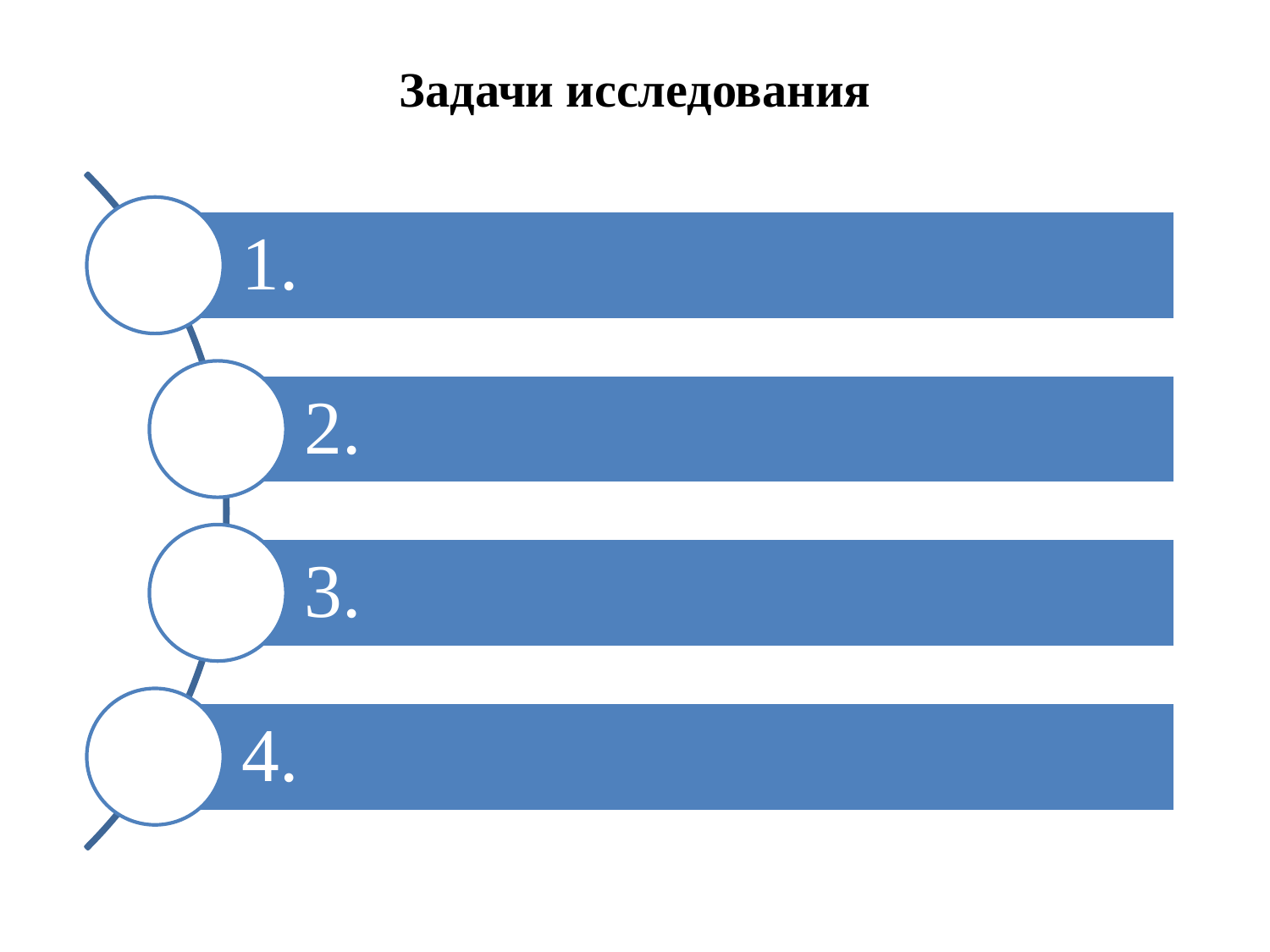

# Задачи исследования
1.
2.
3.
4.